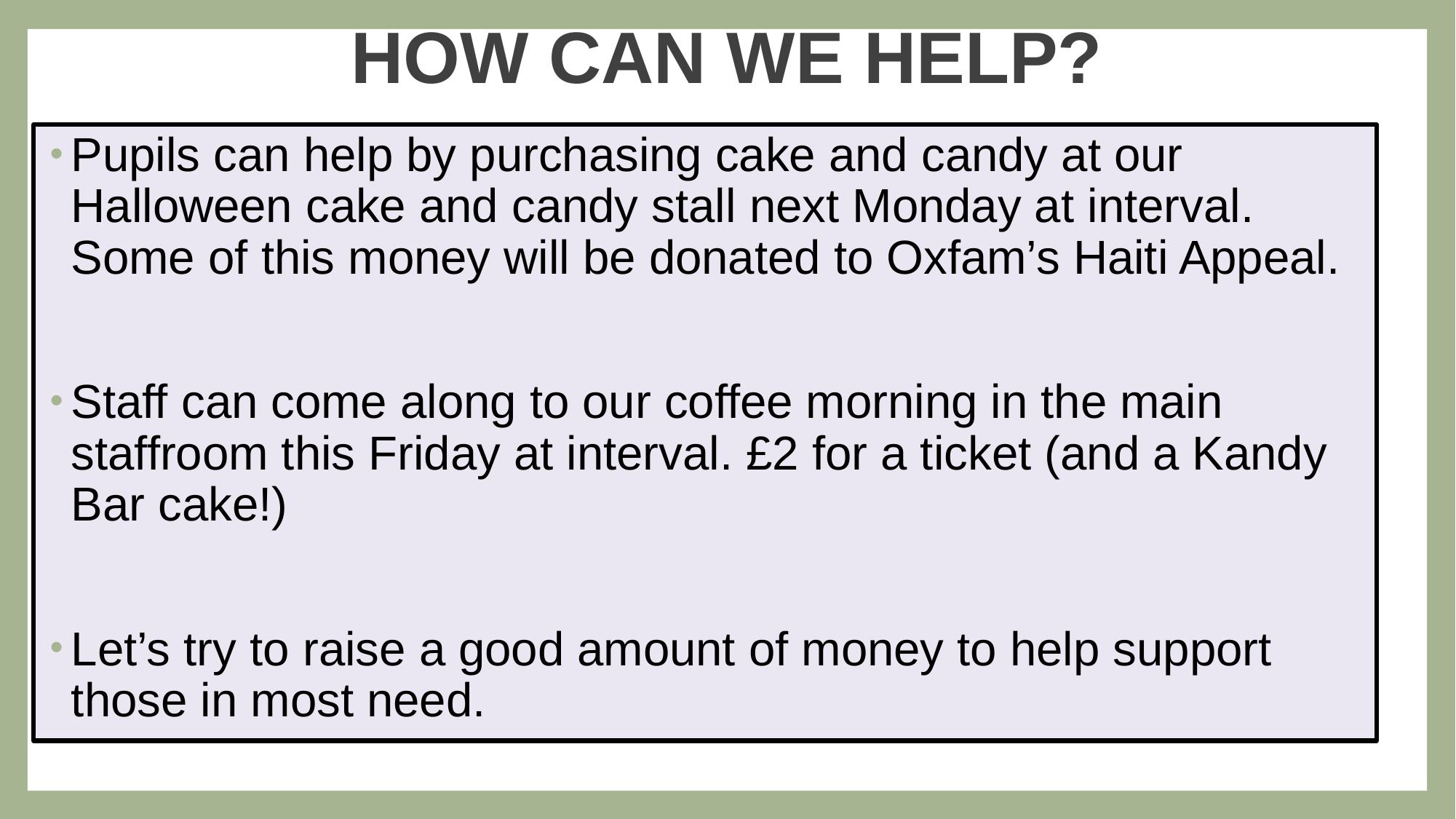

HOW CAN WE HELP?
Pupils can help by purchasing cake and candy at our Halloween cake and candy stall next Monday at interval. Some of this money will be donated to Oxfam’s Haiti Appeal.

Staff can come along to our coffee morning in the main staffroom this Friday at interval. £2 for a ticket (and a Kandy Bar cake!)

Let’s try to raise a good amount of money to help support those in most need.